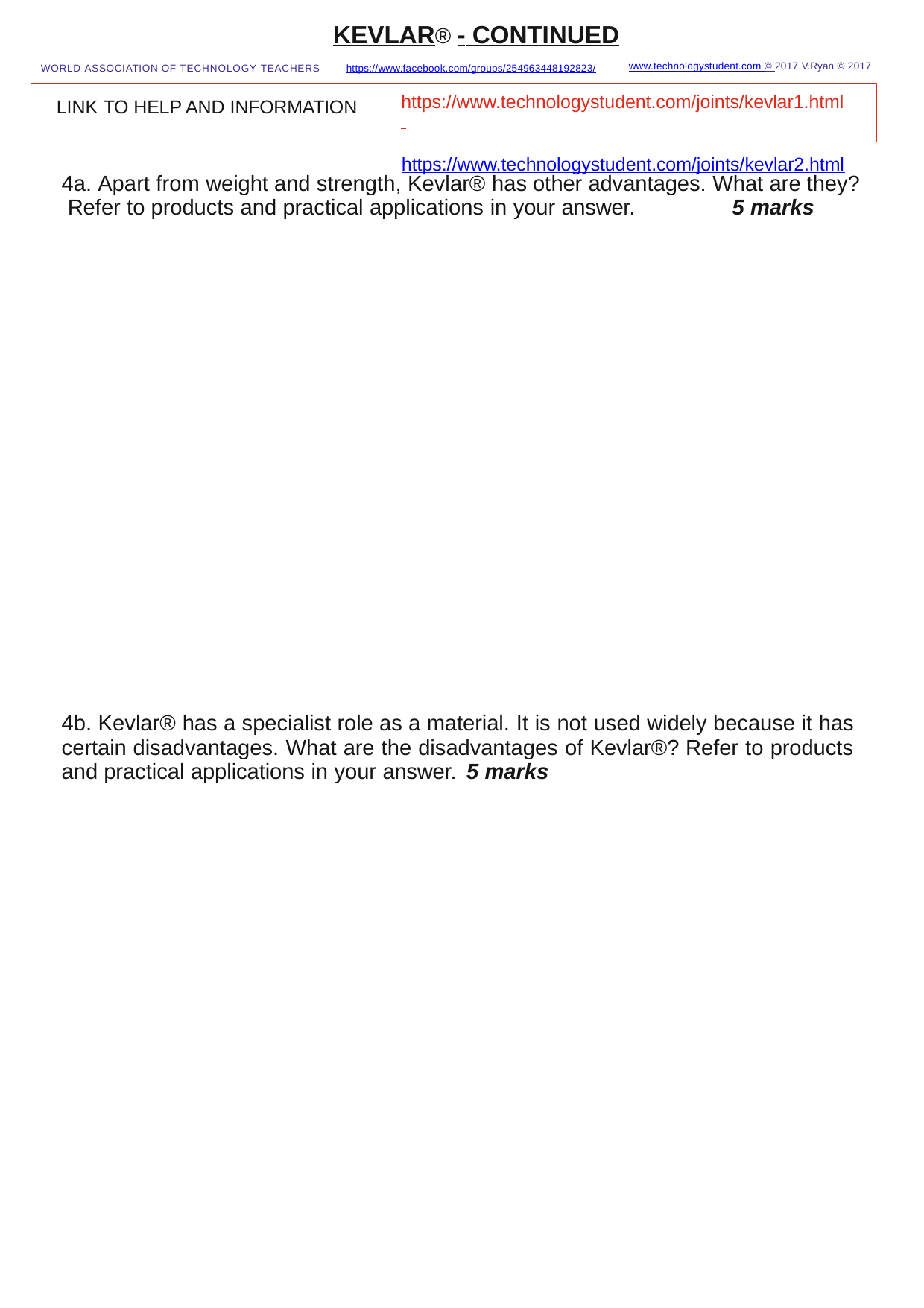

KEVLAR® - CONTINUED
WORLD ASSOCIATION OF TECHNOLOGY TEACHERS	https://www.facebook.com/groups/254963448192823/
www.technologystudent.com © 2017 V.Ryan © 2017

https://www.technologystudent.com/joints/kevlar1.html  https://www.technologystudent.com/joints/kevlar2.html
LINK TO HELP AND INFORMATION
4a. Apart from weight and strength, Kevlar® has other advantages. What are they?  Refer to products and practical applications in your answer.	5 marks
4b. Kevlar® has a specialist role as a material. It is not used widely because it has  certain disadvantages. What are the disadvantages of Kevlar®? Refer to products  and practical applications in your answer. 5 marks